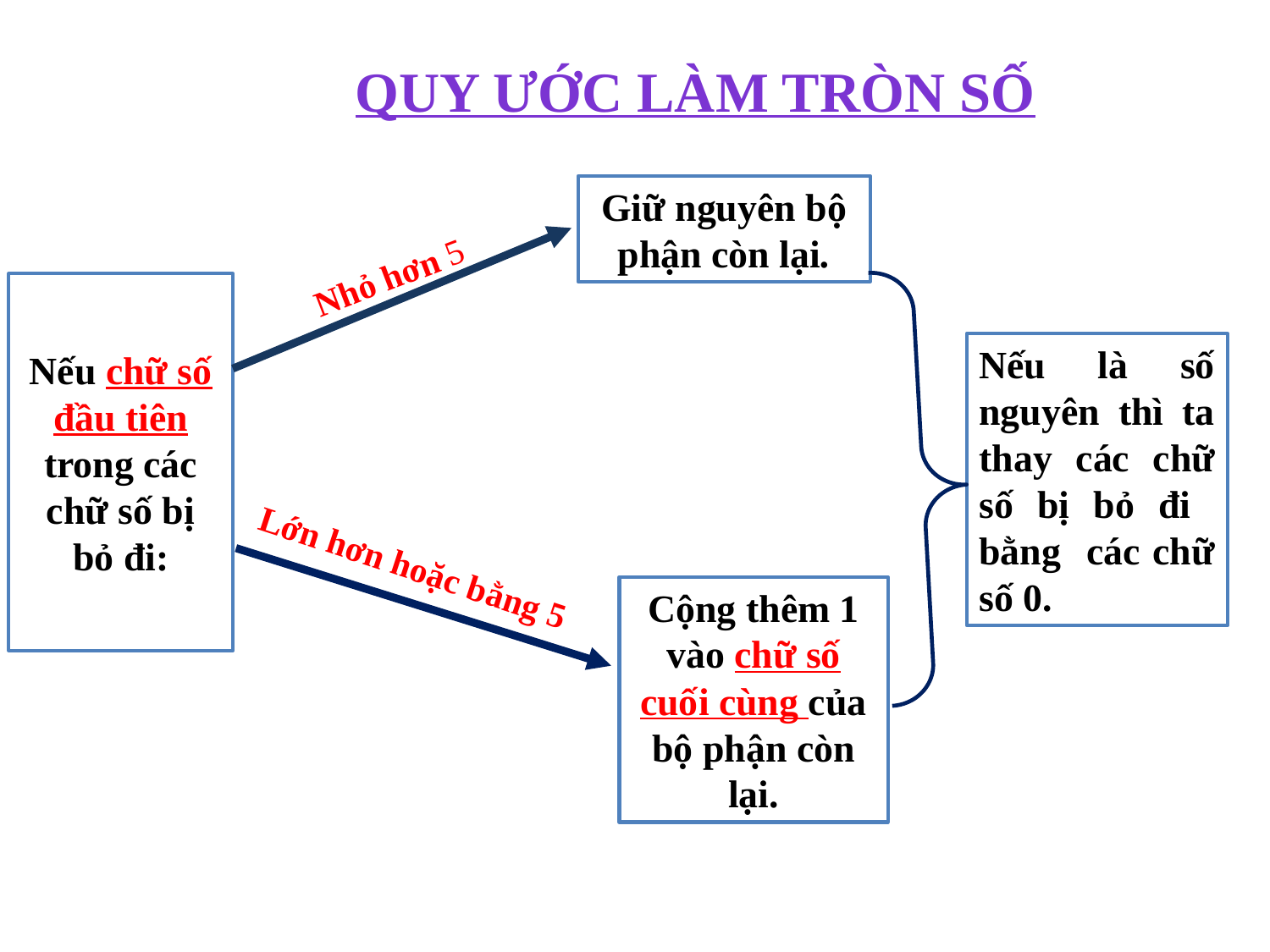

QUY ƯỚC LÀM TRÒN SỐ
Giữ nguyên bộ phận còn lại.

Nhỏ hơn 5

Nếu chữ số đầu tiên trong các chữ số bị bỏ đi:

Nếu là số nguyên thì ta thay các chữ số bị bỏ đi  bằng  các chữ số 0.
  Lớn hơn hoặc bằng 5

Cộng thêm 1 vào chữ số cuối cùng của bộ phận còn lại.